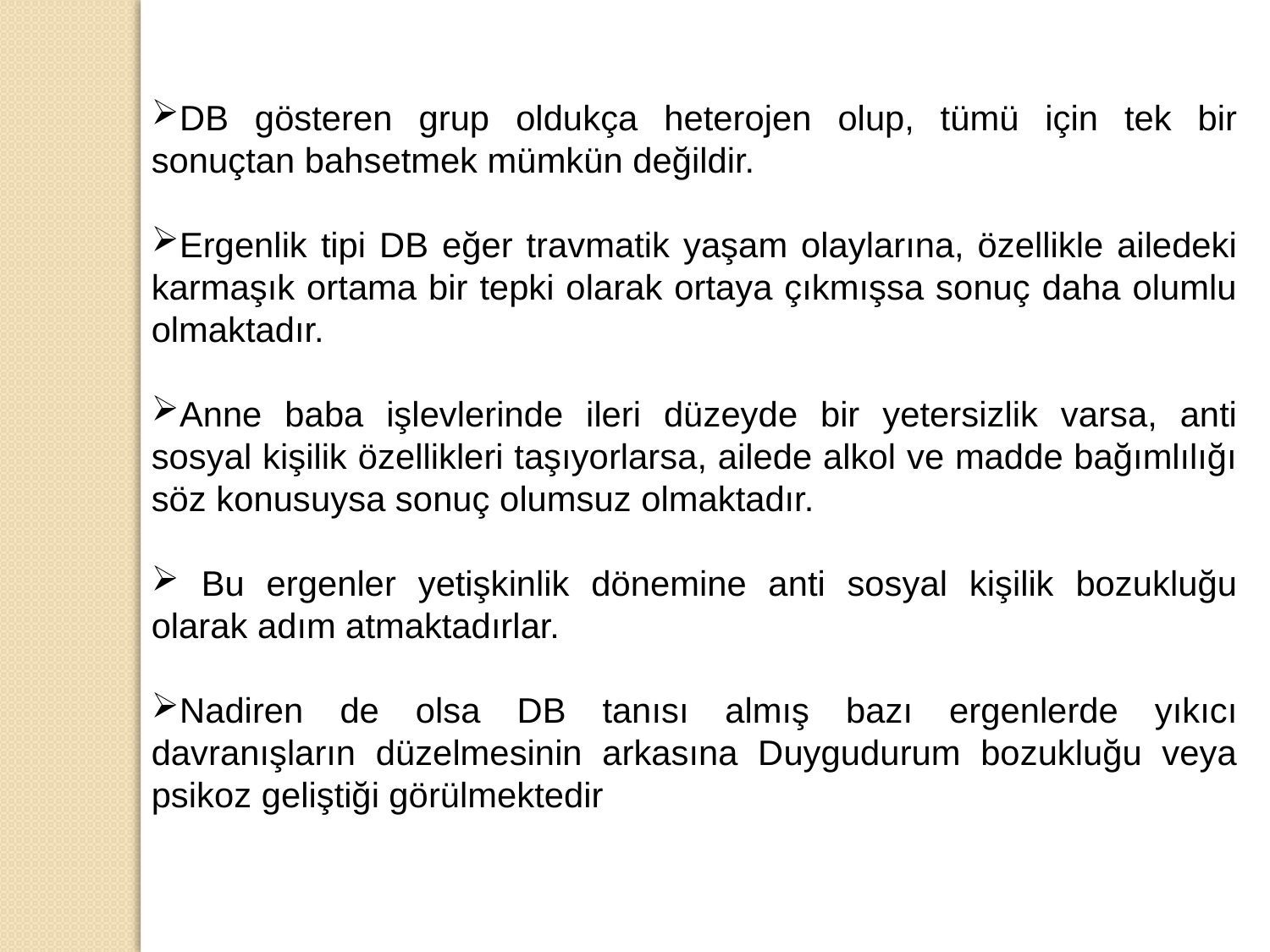

DB gösteren grup oldukça heterojen olup, tümü için tek bir sonuçtan bahsetmek mümkün değildir.

Ergenlik tipi DB eğer travmatik yaşam olaylarına, özellikle ailedeki karmaşık ortama bir tepki olarak ortaya çıkmışsa sonuç daha olumlu olmaktadır.

Anne baba işlevlerinde ileri düzeyde bir yetersizlik varsa, anti sosyal kişilik özellikleri taşıyorlarsa, ailede alkol ve madde bağımlılığı söz konusuysa sonuç olumsuz olmaktadır.

 Bu ergenler yetişkinlik dönemine anti sosyal kişilik bozukluğu olarak adım atmaktadırlar.

Nadiren de olsa DB tanısı almış bazı ergenlerde yıkıcı davranışların düzelmesinin arkasına Duygudurum bozukluğu veya psikoz geliştiği görülmektedir